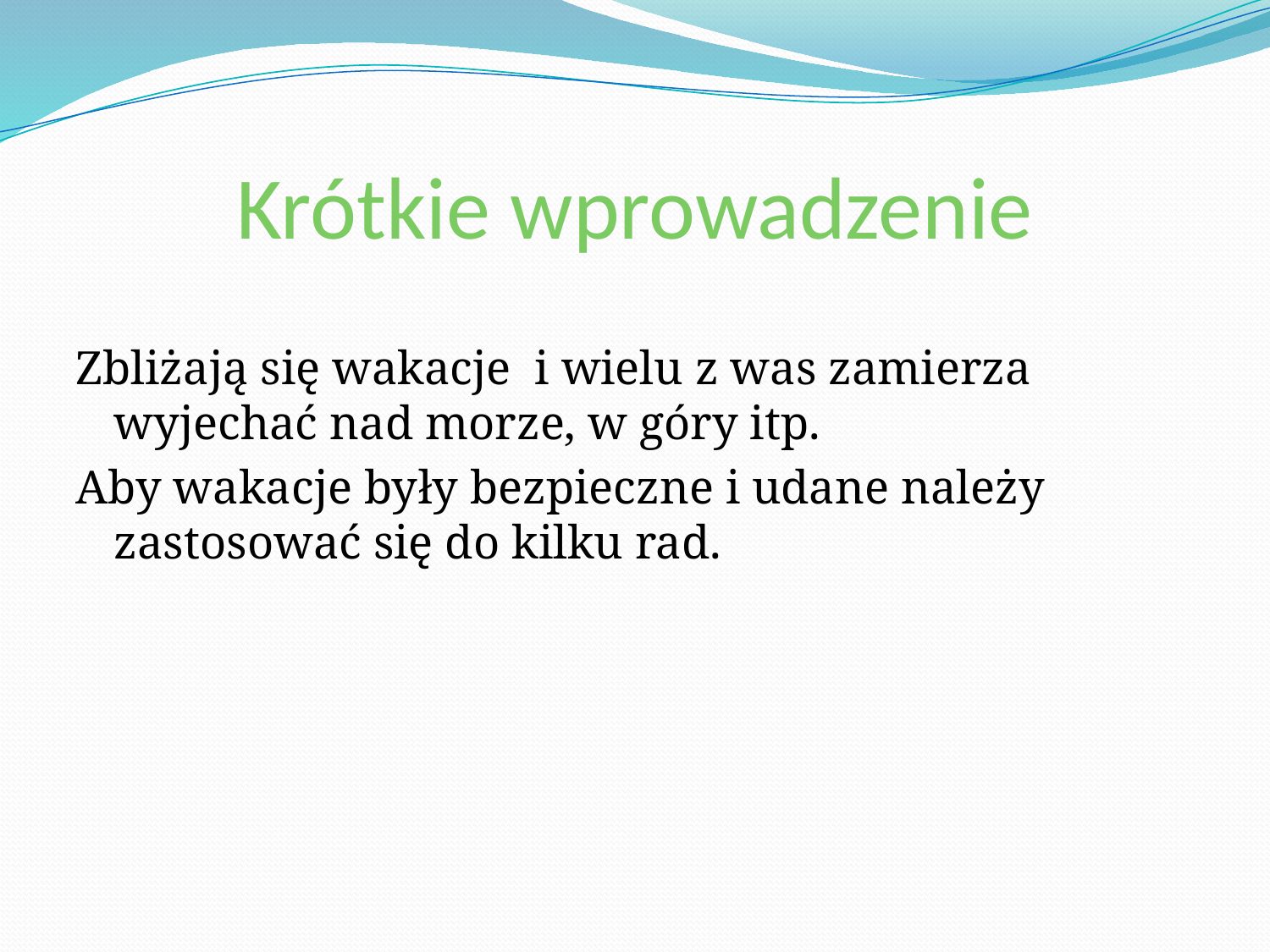

# Krótkie wprowadzenie

Zbliżają się wakacje  i wielu z was zamierza wyjechać nad morze, w góry itp.
Aby wakacje były bezpieczne i udane należy zastosować się do kilku rad.